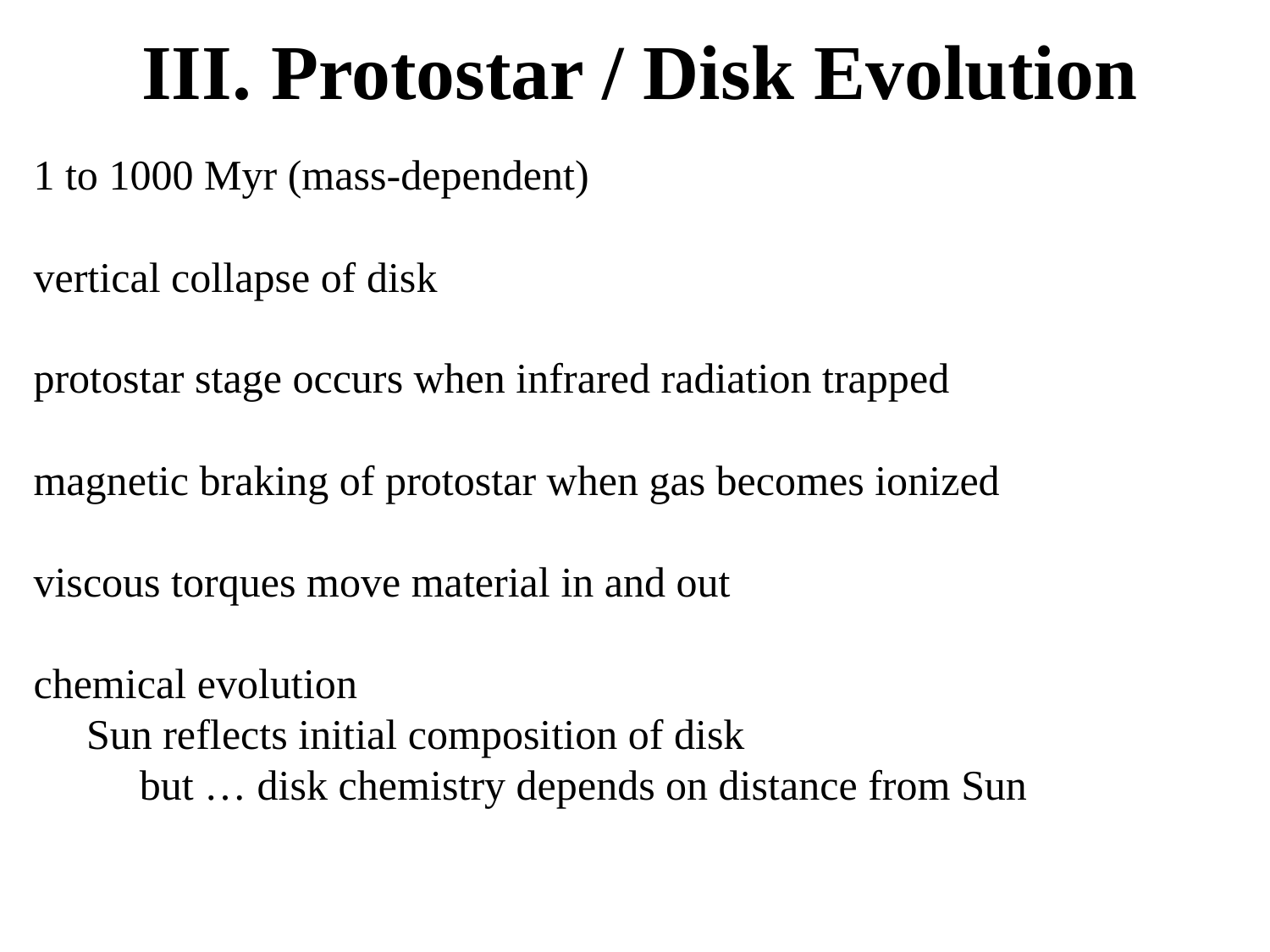

# III. Protostar / Disk Evolution
1 to 1000 Myr (mass-dependent)

vertical collapse of disk

protostar stage occurs when infrared radiation trapped

magnetic braking of protostar when gas becomes ionized

viscous torques move material in and out

chemical evolution
     Sun reflects initial composition of disk
          but … disk chemistry depends on distance from Sun